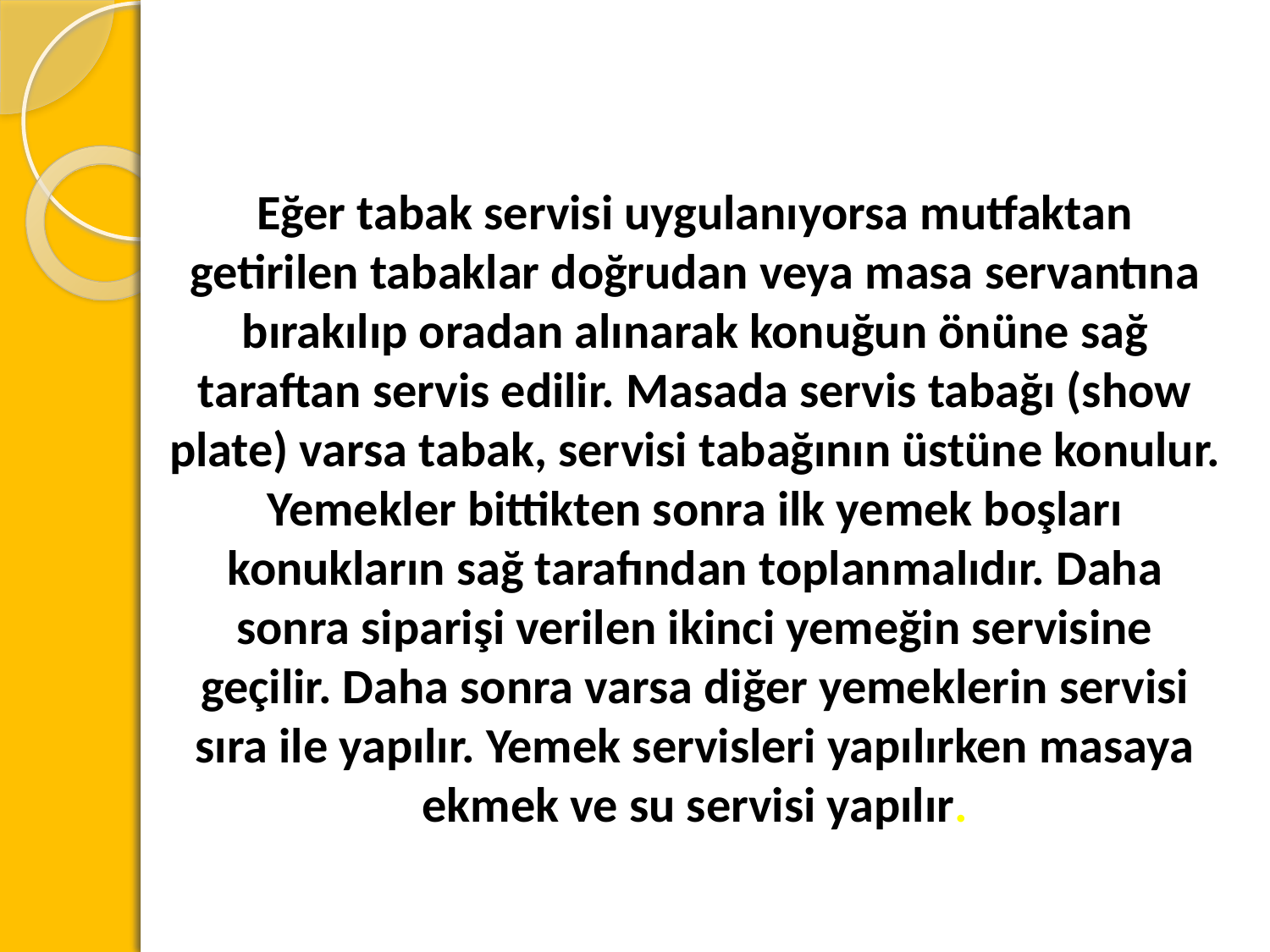

Eğer tabak servisi uygulanıyorsa mutfaktan getirilen tabaklar doğrudan veya masa servantına bırakılıp oradan alınarak konuğun önüne sağ taraftan servis edilir. Masada servis tabağı (show plate) varsa tabak, servisi tabağının üstüne konulur.
Yemekler bittikten sonra ilk yemek boşları konukların sağ tarafından toplanmalıdır. Daha sonra siparişi verilen ikinci yemeğin servisine geçilir. Daha sonra varsa diğer yemeklerin servisi sıra ile yapılır. Yemek servisleri yapılırken masaya ekmek ve su servisi yapılır.